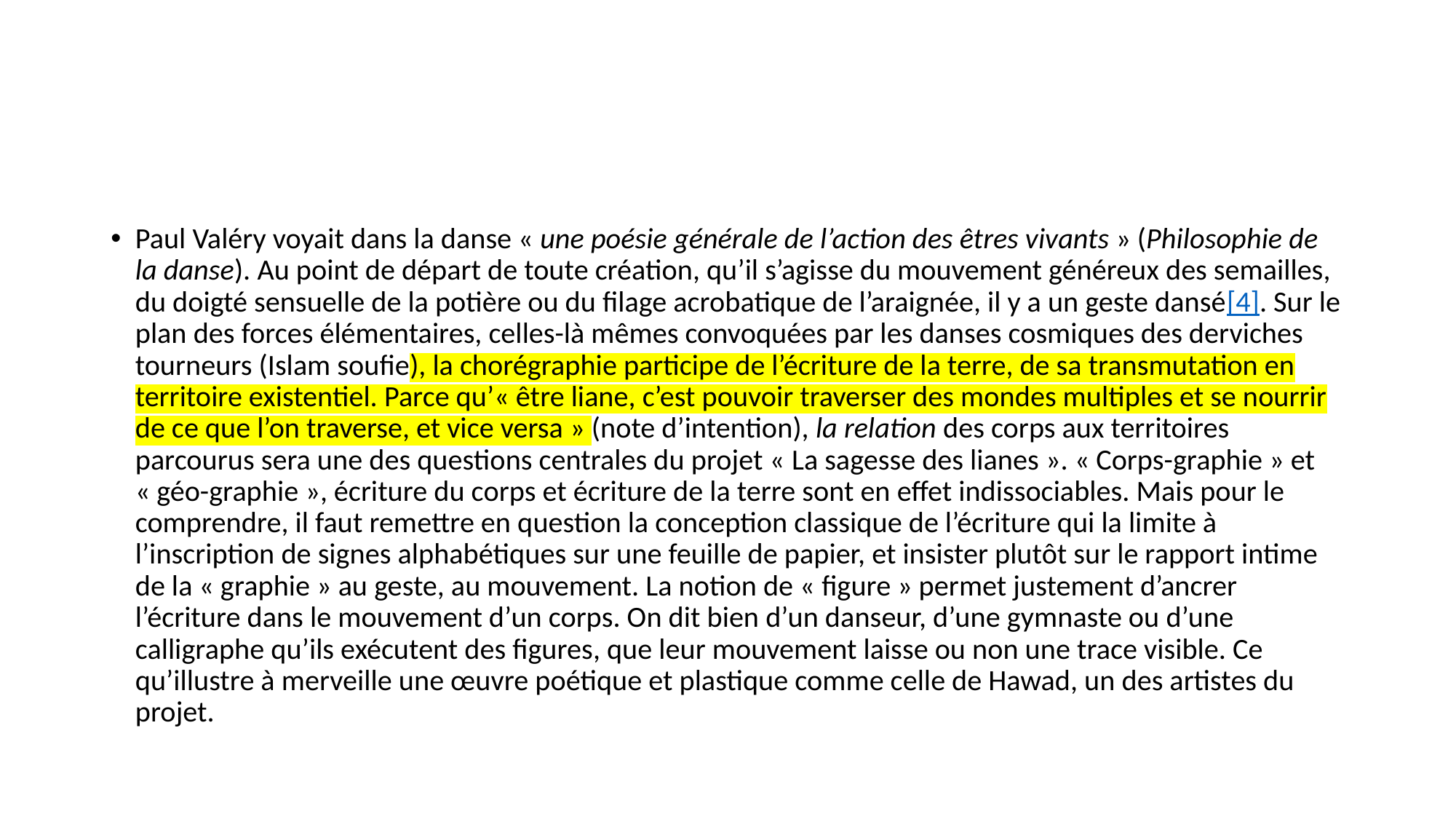

#
Paul Valéry voyait dans la danse « une poésie générale de l’action des êtres vivants » (Philosophie de la danse). Au point de départ de toute création, qu’il s’agisse du mouvement généreux des semailles, du doigté sensuelle de la potière ou du filage acrobatique de l’araignée, il y a un geste dansé[4]. Sur le plan des forces élémentaires, celles-là mêmes convoquées par les danses cosmiques des derviches tourneurs (Islam soufie), la chorégraphie participe de l’écriture de la terre, de sa transmutation en territoire existentiel. Parce qu’« être liane, c’est pouvoir traverser des mondes multiples et se nourrir de ce que l’on traverse, et vice versa » (note d’intention), la relation des corps aux territoires parcourus sera une des questions centrales du projet « La sagesse des lianes ». « Corps-graphie » et « géo-graphie », écriture du corps et écriture de la terre sont en effet indissociables. Mais pour le comprendre, il faut remettre en question la conception classique de l’écriture qui la limite à l’inscription de signes alphabétiques sur une feuille de papier, et insister plutôt sur le rapport intime de la « graphie » au geste, au mouvement. La notion de « figure » permet justement d’ancrer l’écriture dans le mouvement d’un corps. On dit bien d’un danseur, d’une gymnaste ou d’une calligraphe qu’ils exécutent des figures, que leur mouvement laisse ou non une trace visible. Ce qu’illustre à merveille une œuvre poétique et plastique comme celle de Hawad, un des artistes du projet.